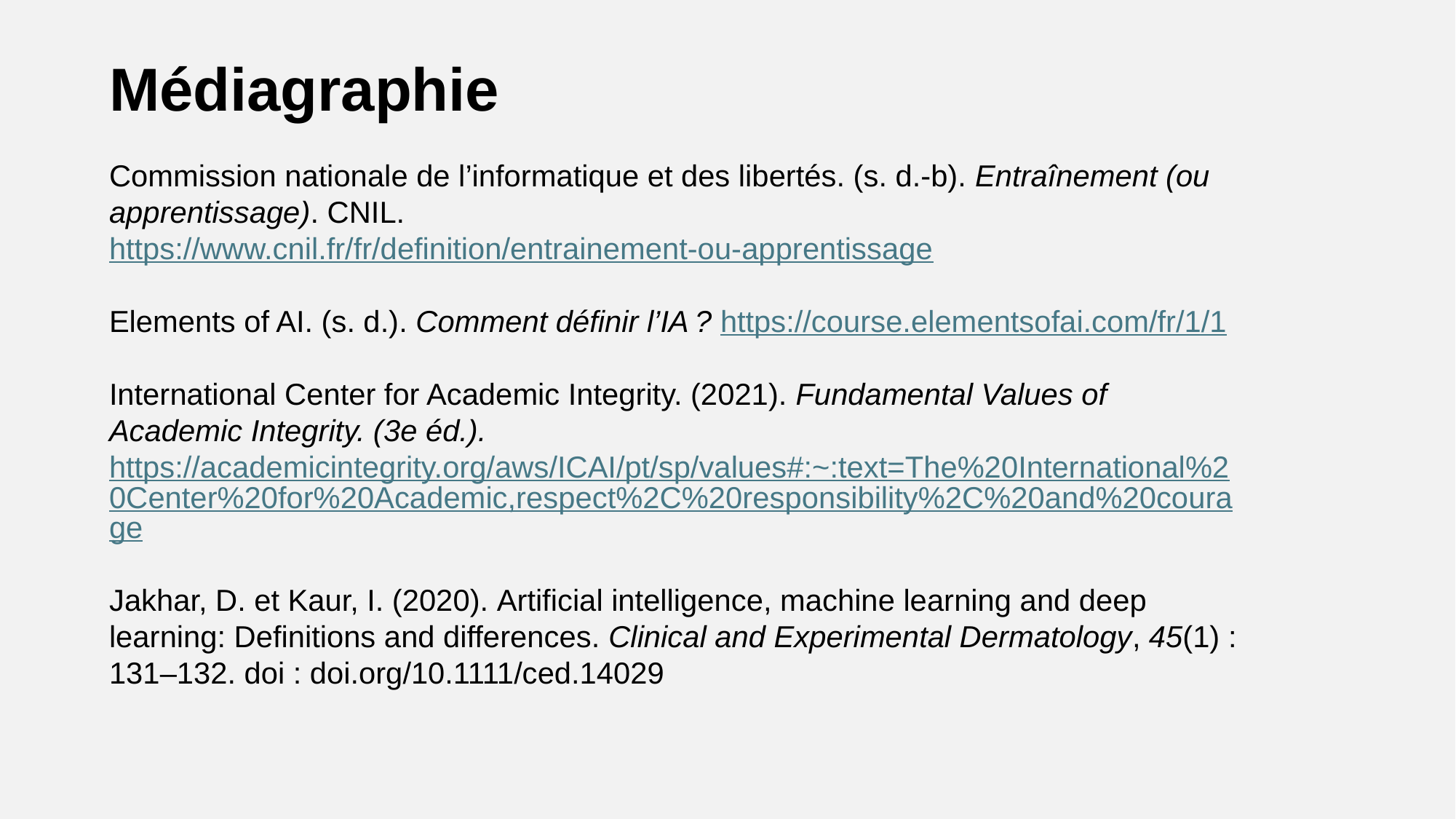

Médiagraphie
Commission nationale de l’informatique et des libertés. (s. d.-b). Entraînement (ou apprentissage). CNIL. https://www.cnil.fr/fr/definition/entrainement-ou-apprentissage

Elements of AI. (s. d.). Comment définir l’IA ? https://course.elementsofai.com/fr/1/1

International Center for Academic Integrity. (2021). Fundamental Values of Academic Integrity. (3e éd.). https://academicintegrity.org/aws/ICAI/pt/sp/values#:~:text=The%20International%20Center%20for%20Academic,respect%2C%20responsibility%2C%20and%20courage

Jakhar, D. et Kaur, I. (2020). Artificial intelligence, machine learning and deep learning: Definitions and differences. Clinical and Experimental Dermatology, 45(1) : 131–132. doi : doi.org/10.1111/ced.14029